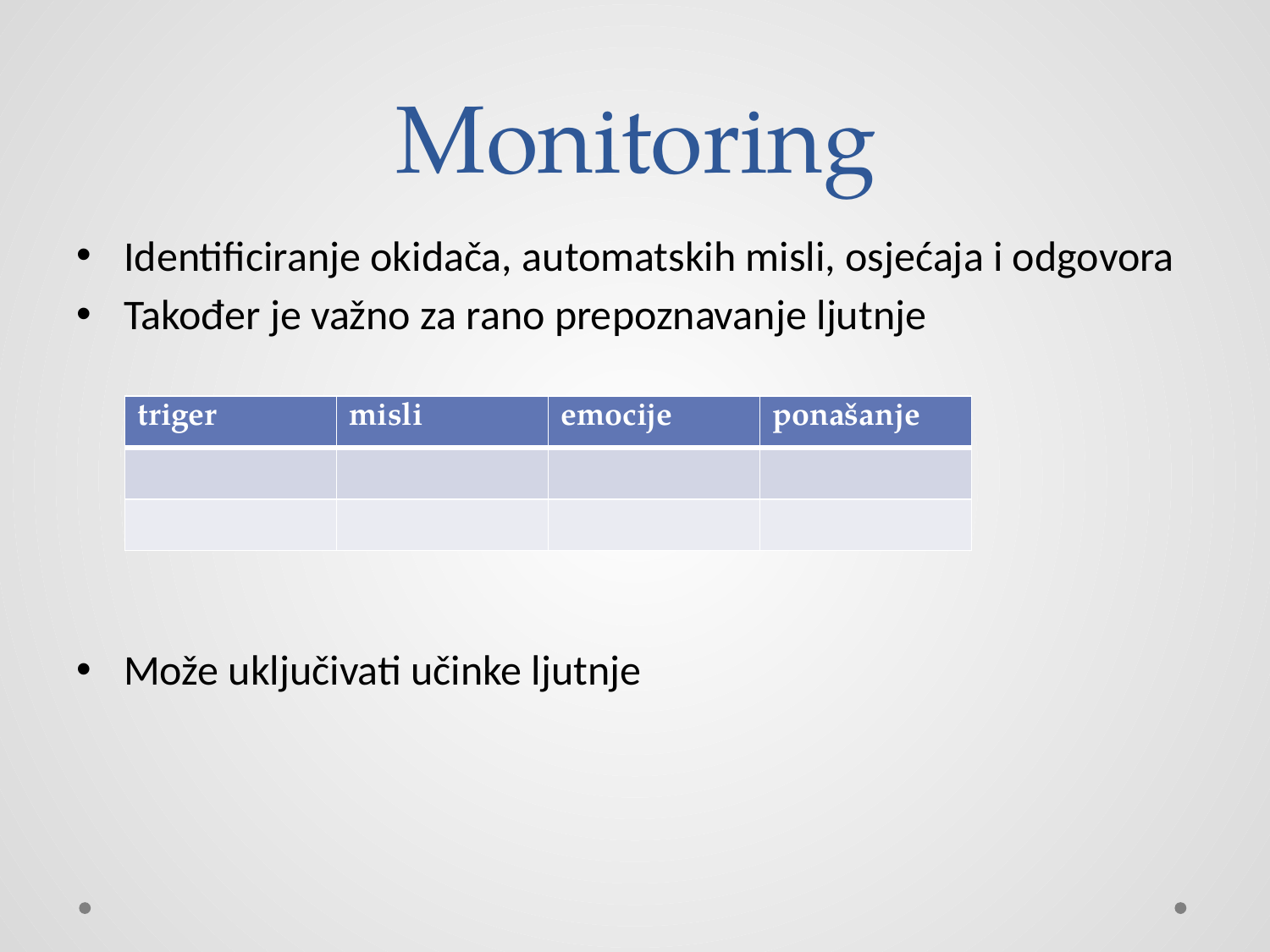

# Monitoring
Identificiranje okidača, automatskih misli, osjećaja i odgovora
Također je važno za rano prepoznavanje ljutnje

Može uključivati učinke ljutnje
| triger | misli | emocije | ponašanje |
| --- | --- | --- | --- |
|  |  |  |  |
|  |  |  |  |